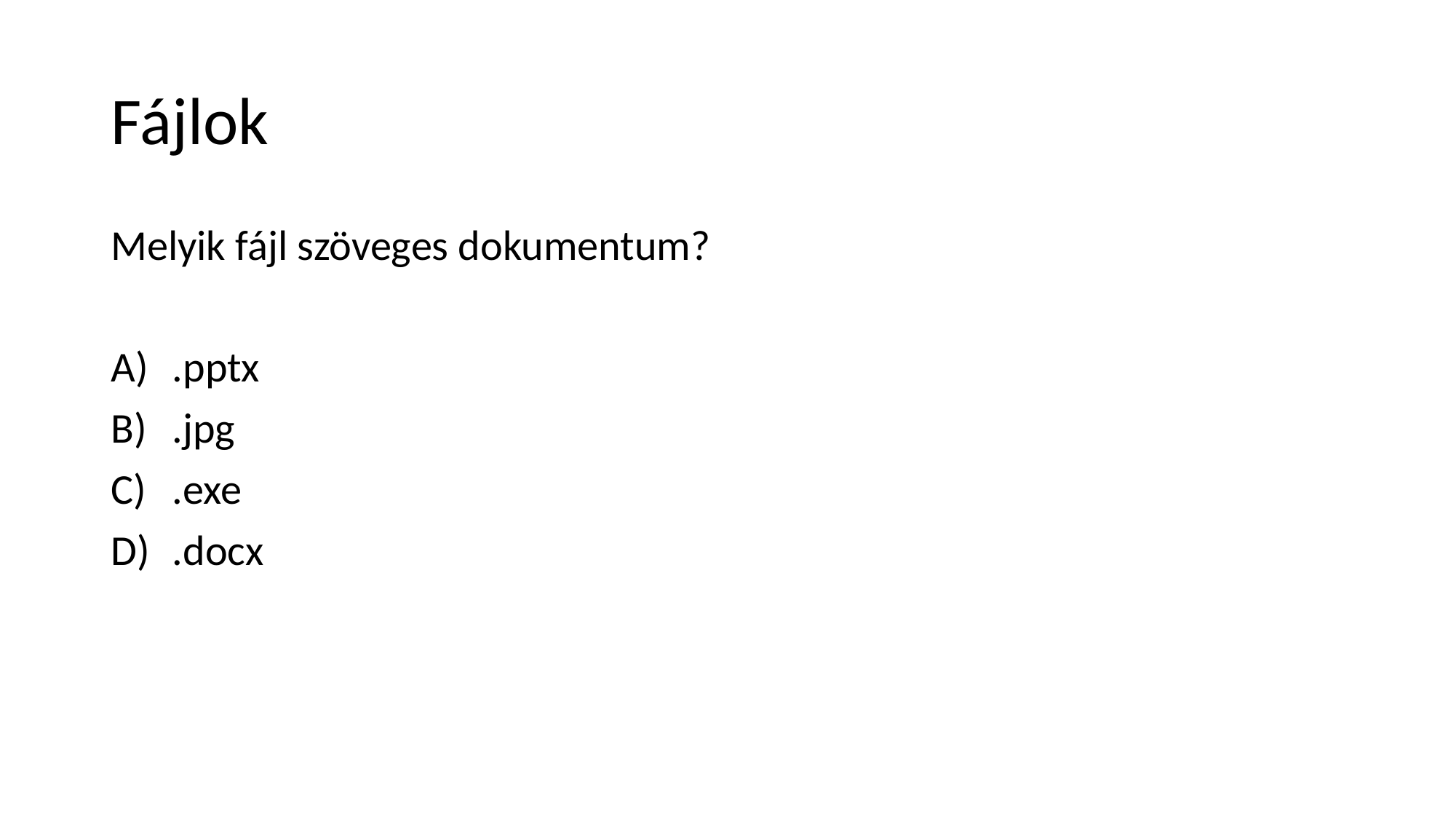

# Fájlok
Melyik fájl szöveges dokumentum?

.pptx
.jpg
.exe
.docx